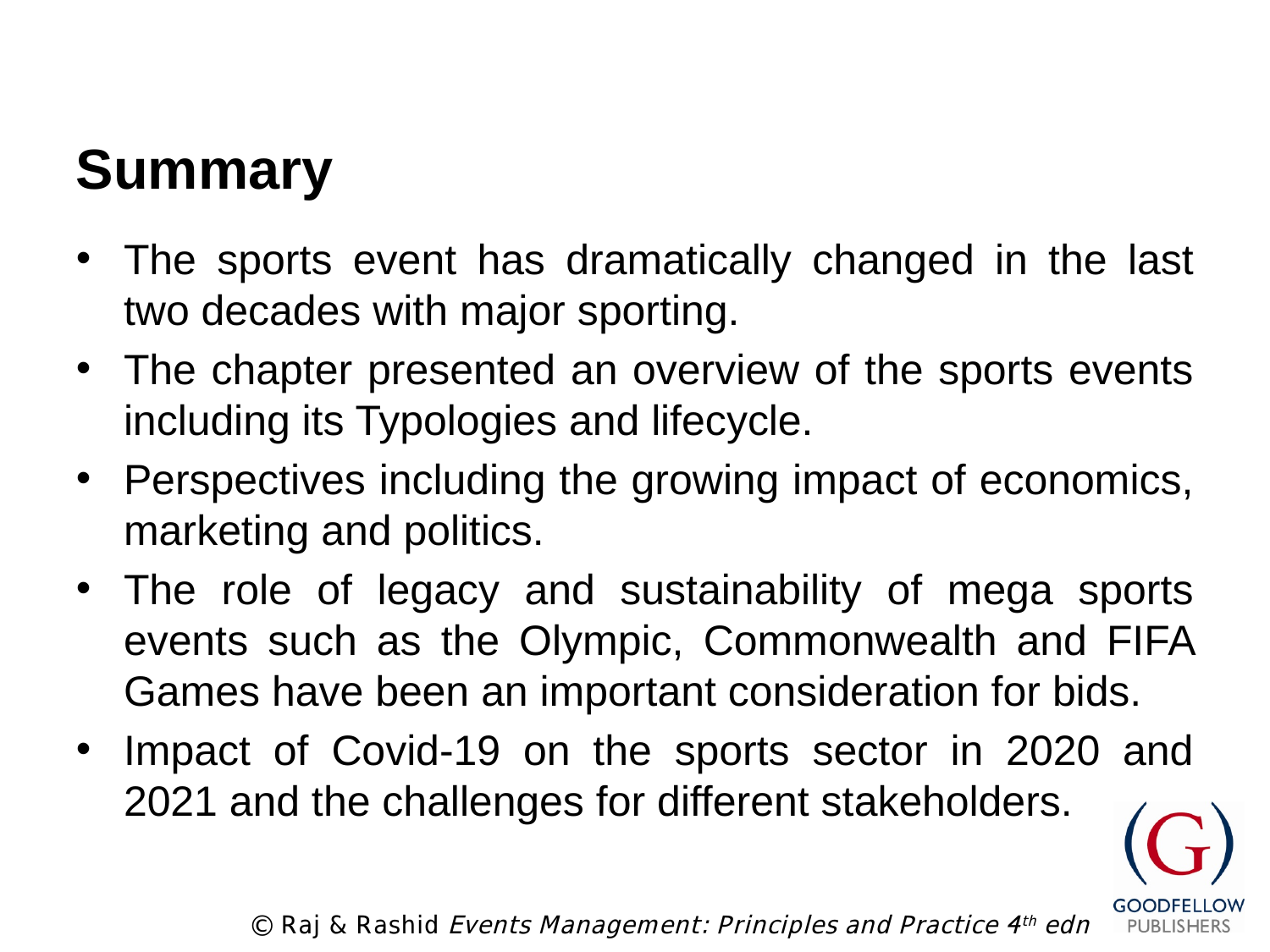

# Summary
The sports event has dramatically changed in the last two decades with major sporting.
The chapter presented an overview of the sports events including its Typologies and lifecycle.
Perspectives including the growing impact of economics, marketing and politics.
The role of legacy and sustainability of mega sports events such as the Olympic, Commonwealth and FIFA Games have been an important consideration for bids.
Impact of Covid-19 on the sports sector in 2020 and 2021 and the challenges for different stakeholders.